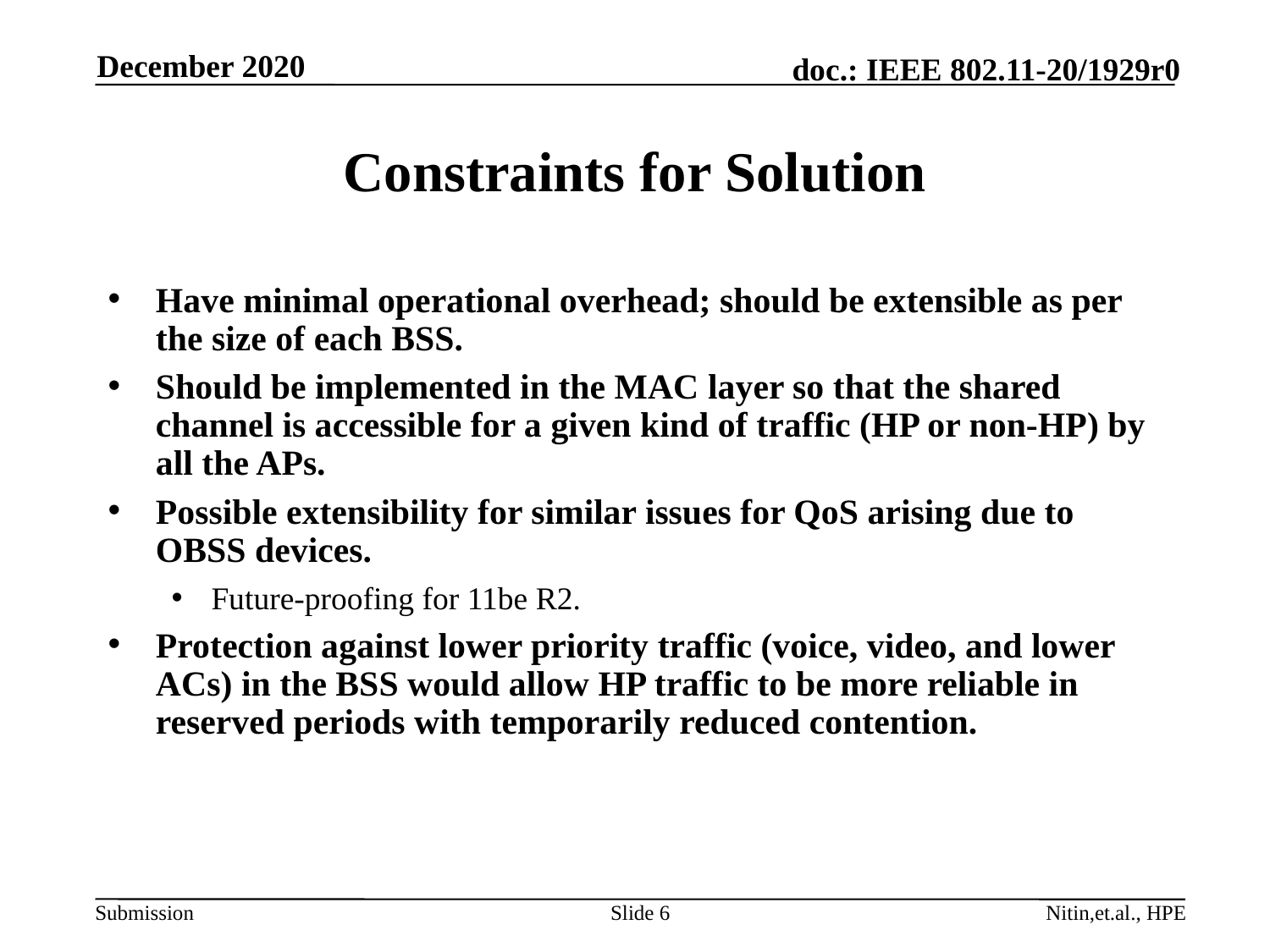

December 2020
# Constraints for Solution
Have minimal operational overhead; should be extensible as per the size of each BSS.
Should be implemented in the MAC layer so that the shared channel is accessible for a given kind of traffic (HP or non-HP) by all the APs.
Possible extensibility for similar issues for QoS arising due to OBSS devices.
Future-proofing for 11be R2.
Protection against lower priority traffic (voice, video, and lower ACs) in the BSS would allow HP traffic to be more reliable in reserved periods with temporarily reduced contention.
Slide 6
Nitin,et.al., HPE